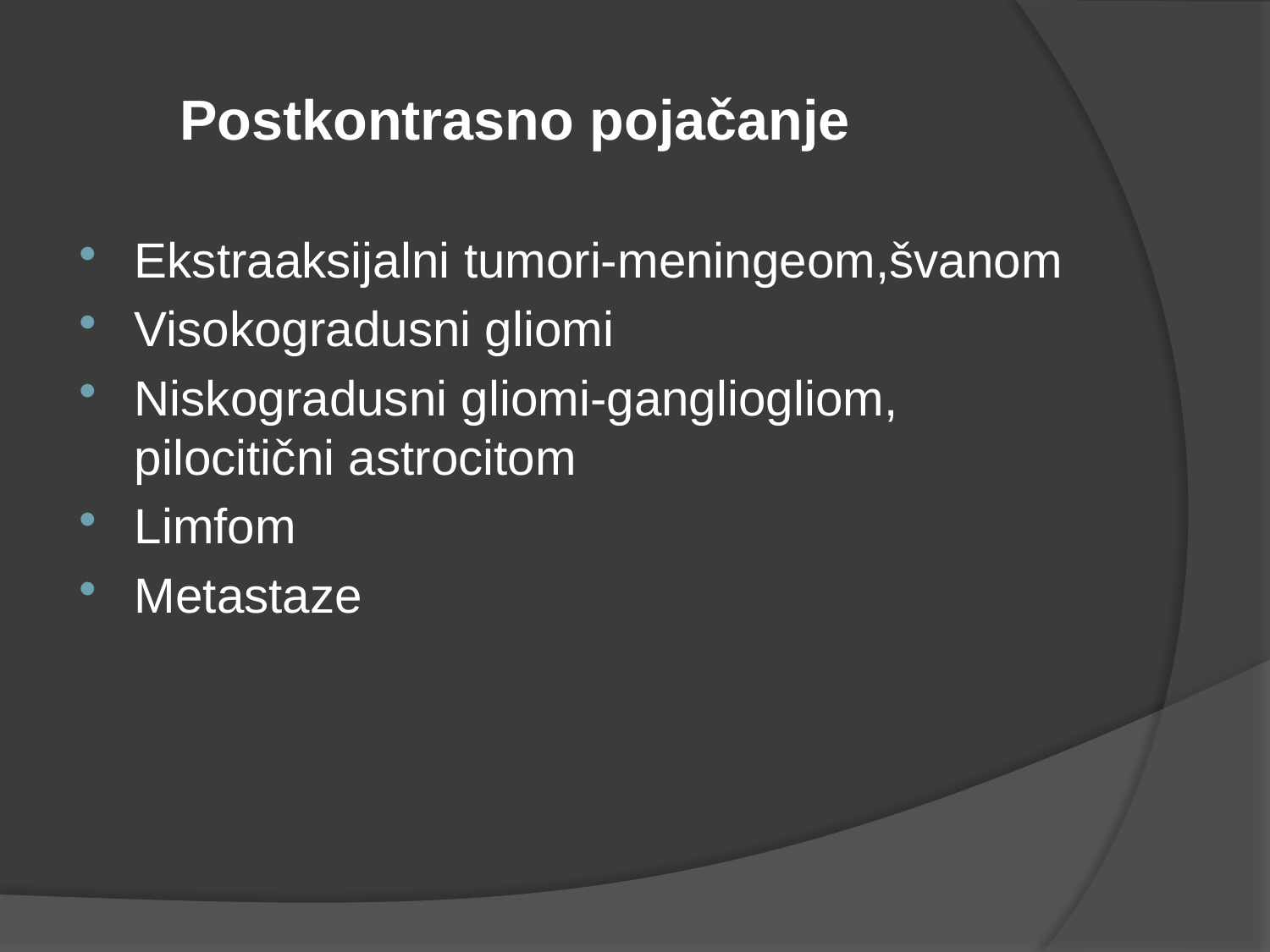

# Postkontrasno pojačanje
Ekstraaksijalni tumori-meningeom,švanom
Visokogradusni gliomi
Niskogradusni gliomi-gangliogliom, pilocitični astrocitom
Limfom
Metastaze